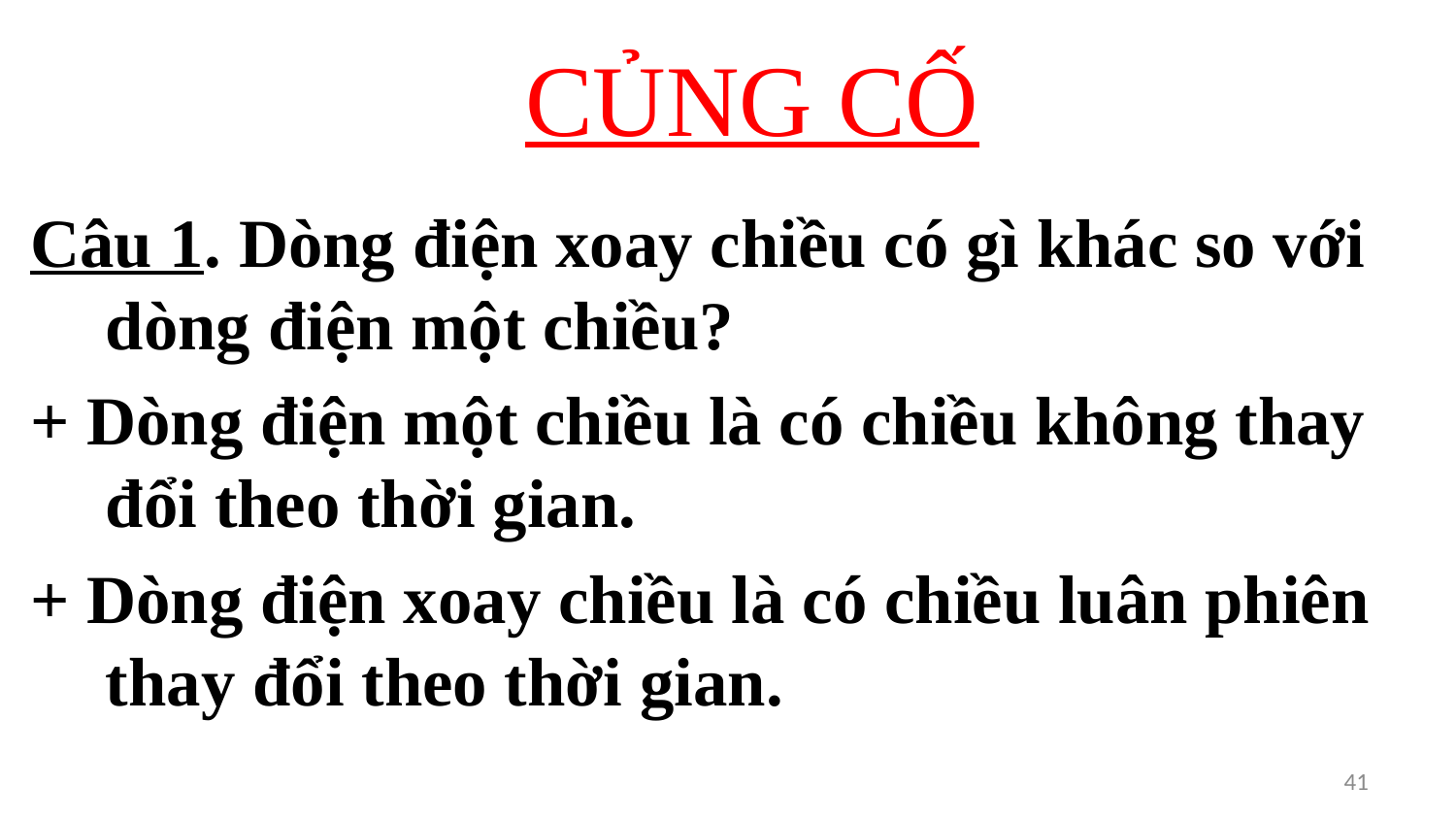

# CỦNG CỐ
Câu 1. Dòng điện xoay chiều có gì khác so với dòng điện một chiều?
+ Dòng điện một chiều là có chiều không thay đổi theo thời gian.
+ Dòng điện xoay chiều là có chiều luân phiên thay đổi theo thời gian.

41